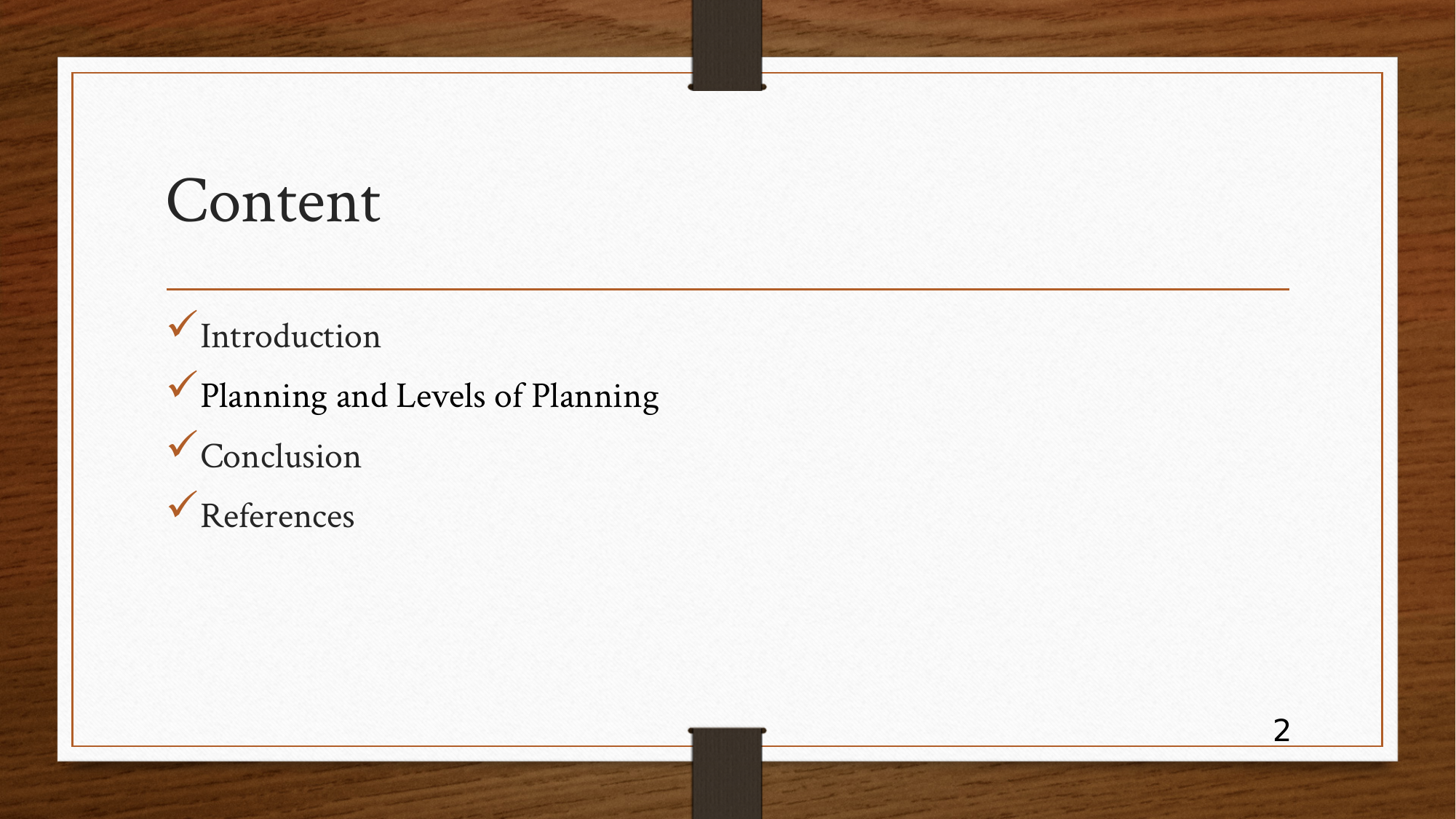

# Content
Introduction
Planning and Levels of Planning
Conclusion
References
2